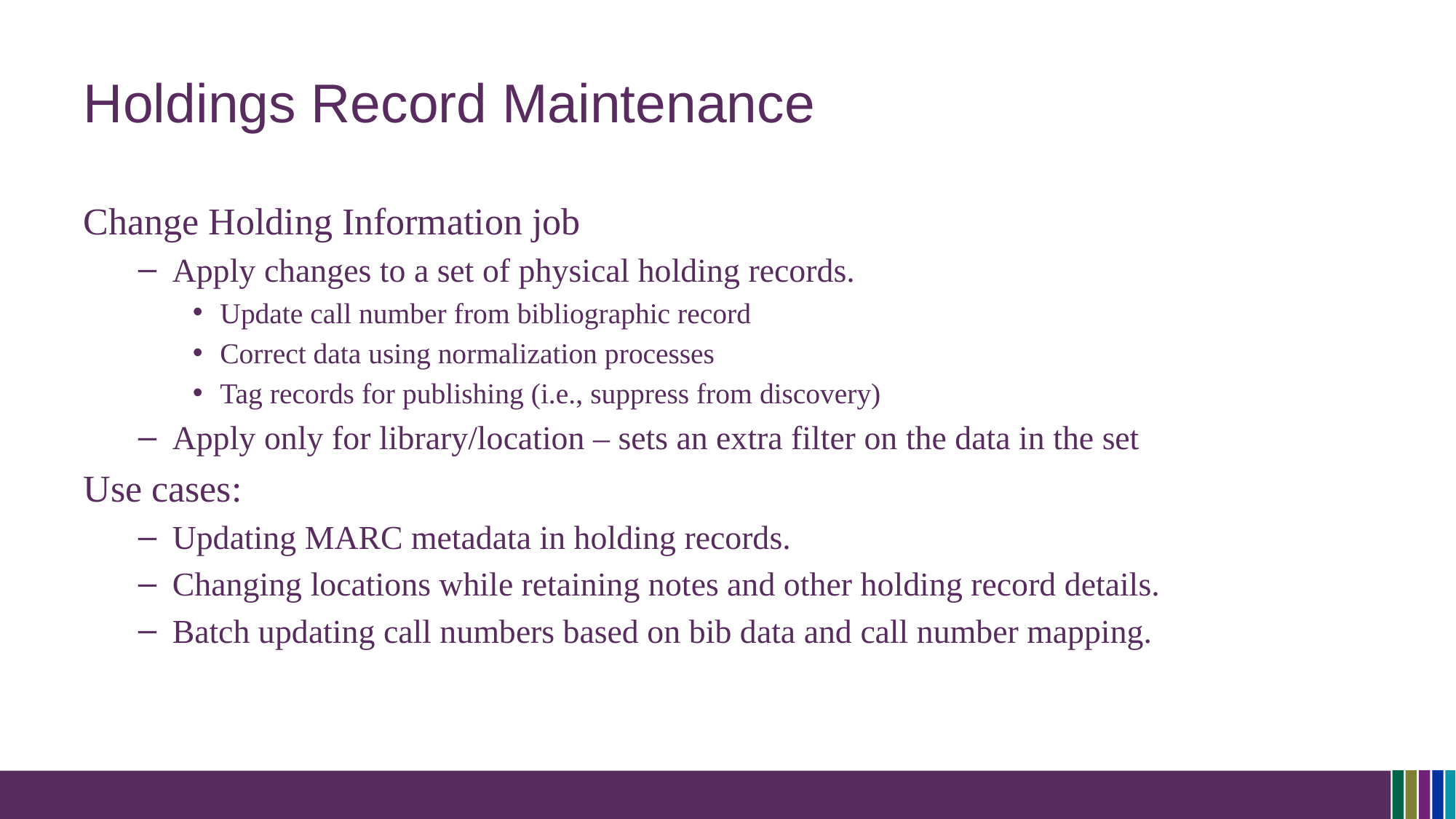

# Holdings Record Maintenance
Change Holding Information job
Apply changes to a set of physical holding records.
Update call number from bibliographic record
Correct data using normalization processes
Tag records for publishing (i.e., suppress from discovery)
Apply only for library/location – sets an extra filter on the data in the set
Use cases:
Updating MARC metadata in holding records.
Changing locations while retaining notes and other holding record details.
Batch updating call numbers based on bib data and call number mapping.